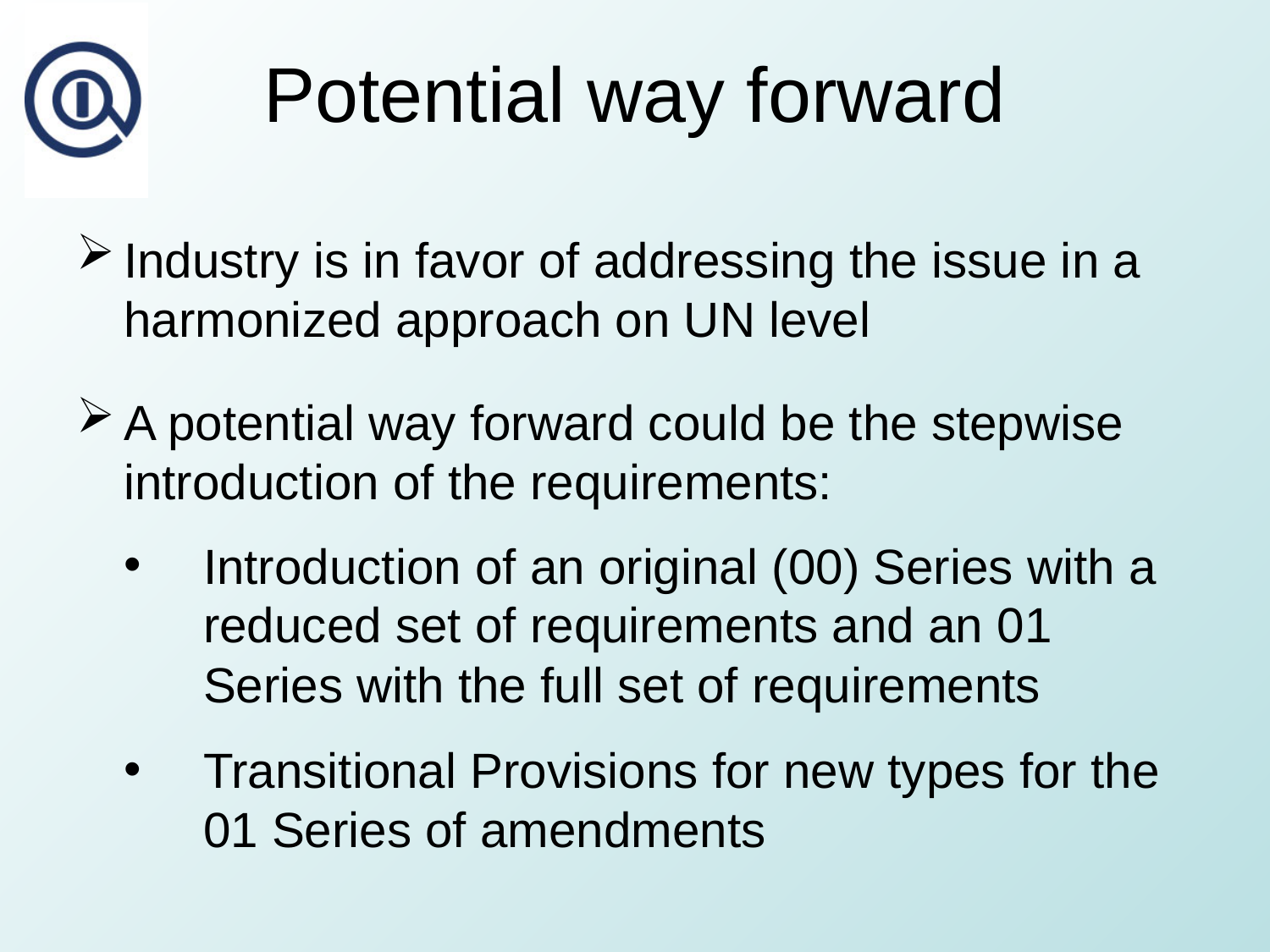

# Potential way forward
Industry is in favor of addressing the issue in a harmonized approach on UN level

A potential way forward could be the stepwise introduction of the requirements:

Introduction of an original (00) Series with a reduced set of requirements and an 01 Series with the full set of requirements
Transitional Provisions for new types for the 01 Series of amendments